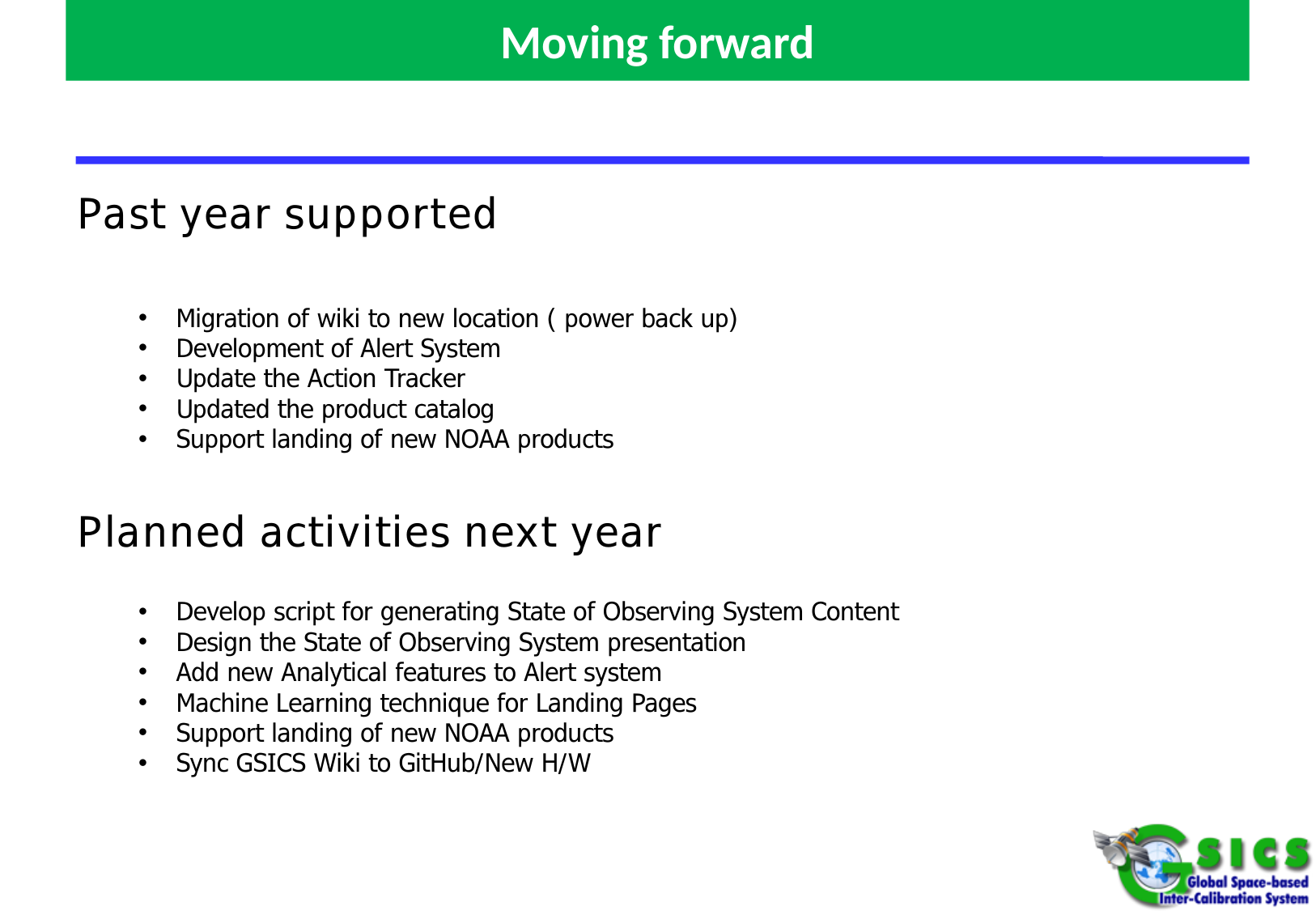

Moving forward
Past year supported

Migration of wiki to new location ( power back up)
Development of Alert System
Update the Action Tracker
Updated the product catalog
Support landing of new NOAA products
Planned activities next year

Develop script for generating State of Observing System Content
Design the State of Observing System presentation
Add new Analytical features to Alert system
Machine Learning technique for Landing Pages
Support landing of new NOAA products
Sync GSICS Wiki to GitHub/New H/W